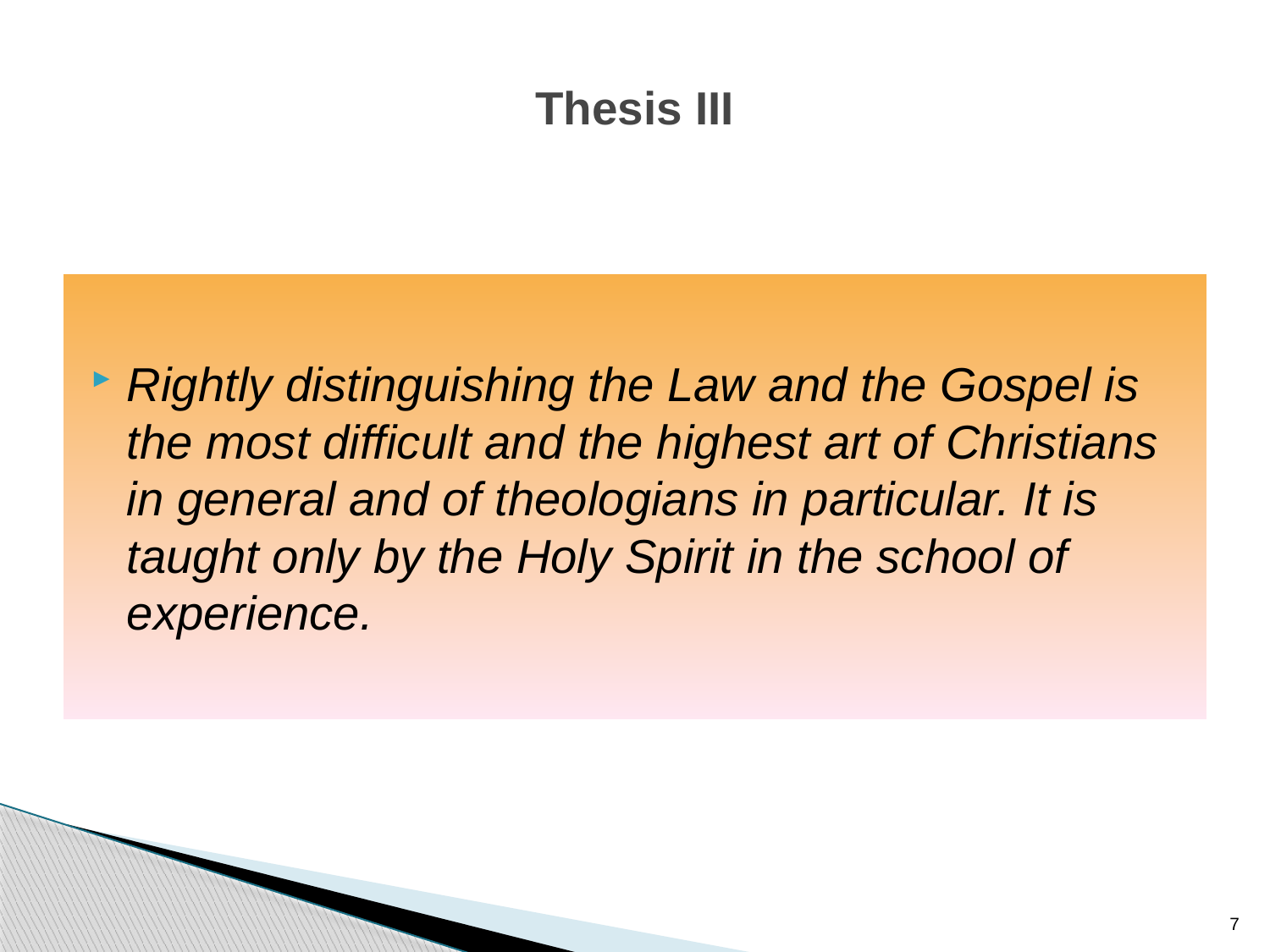

# Thesis III
Rightly distinguishing the Law and the Gospel is the most difficult and the highest art of Christians in general and of theologians in particular. It is taught only by the Holy Spirit in the school of experience.
7